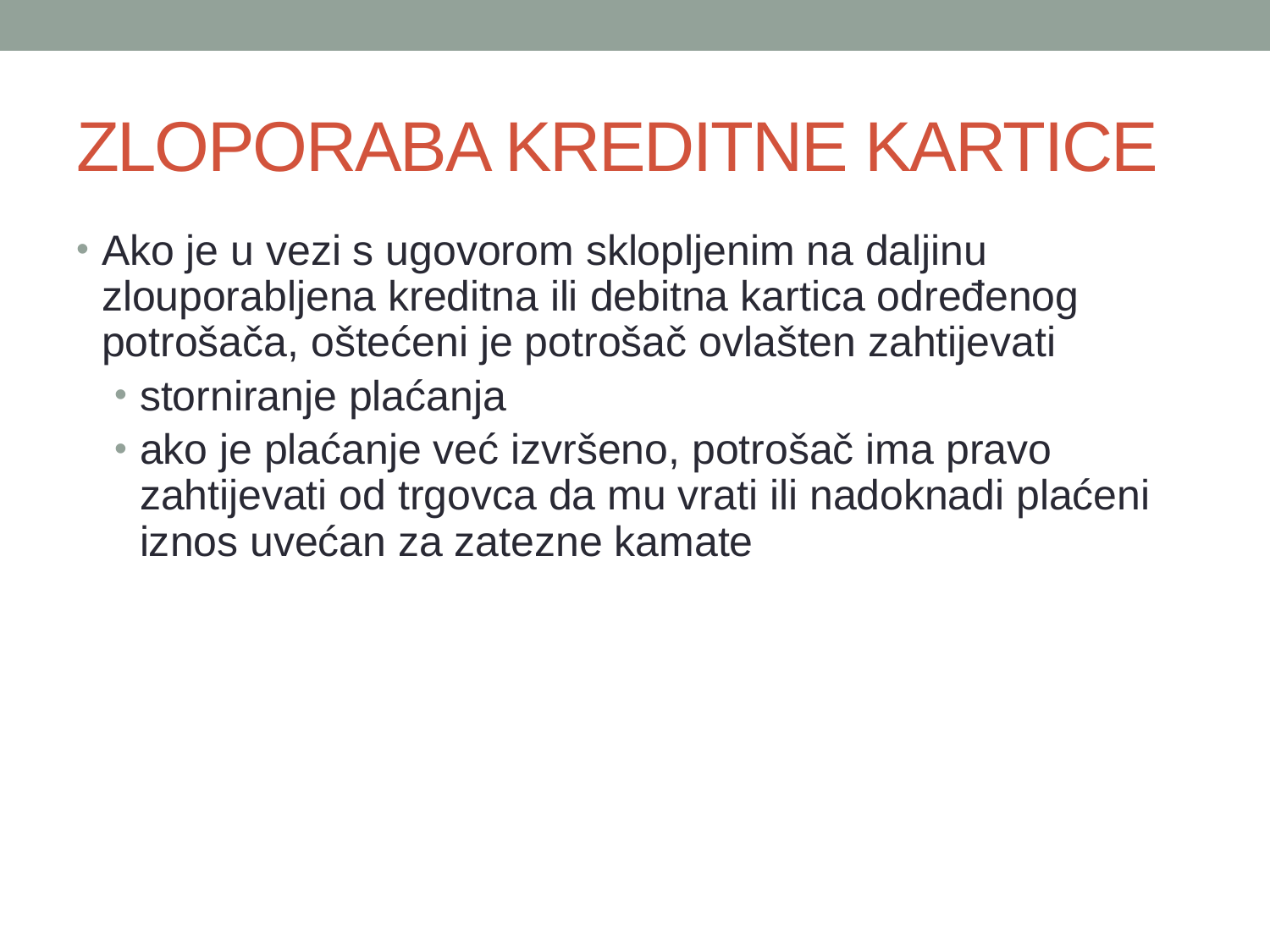

# ZLOPORABA KREDITNE KARTICE
Ako je u vezi s ugovorom sklopljenim na daljinu zlouporabljena kreditna ili debitna kartica određenog potrošača, oštećeni je potrošač ovlašten zahtijevati
storniranje plaćanja
ako je plaćanje već izvršeno, potrošač ima pravo zahtijevati od trgovca da mu vrati ili nadoknadi plaćeni iznos uvećan za zatezne kamate